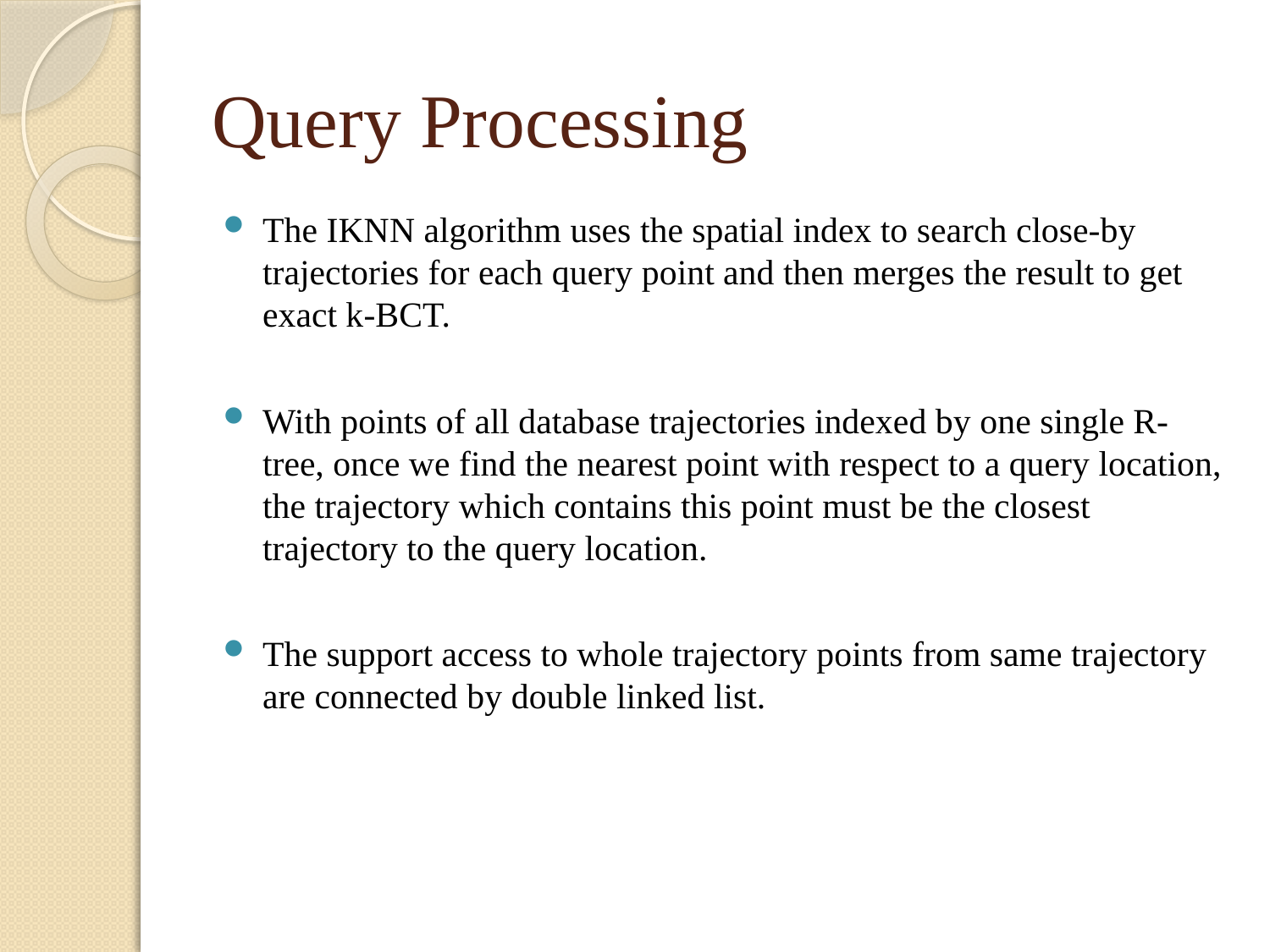

# Query Processing
The IKNN algorithm uses the spatial index to search close-by trajectories for each query point and then merges the result to get exact k-BCT.

With points of all database trajectories indexed by one single R-tree, once we find the nearest point with respect to a query location, the trajectory which contains this point must be the closest trajectory to the query location.

The support access to whole trajectory points from same trajectory are connected by double linked list.